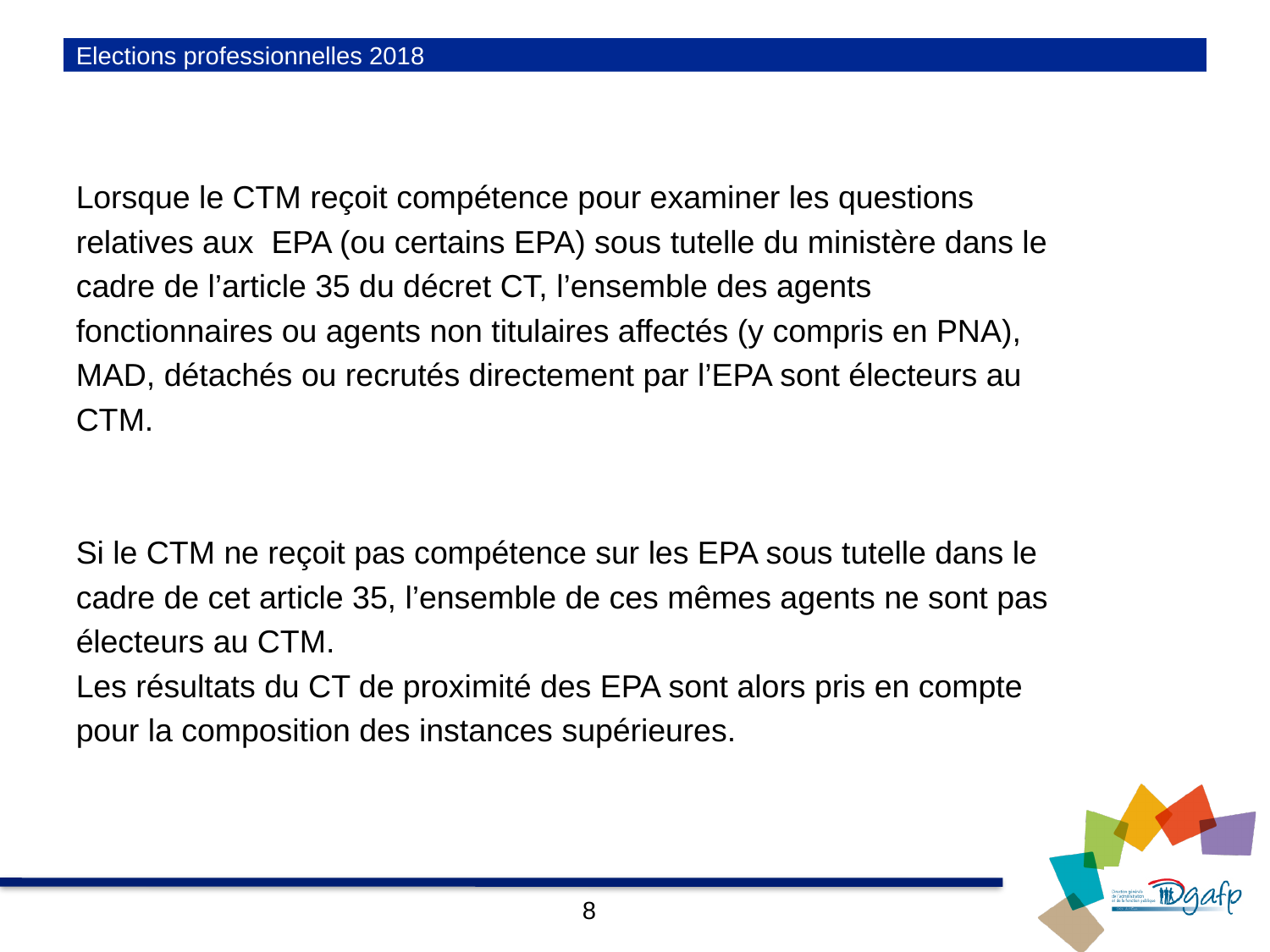

# Elections professionnelles 2018

Lorsque le CTM reçoit compétence pour examiner les questions
relatives aux  EPA (ou certains EPA) sous tutelle du ministère dans le
cadre de l’article 35 du décret CT, l’ensemble des agents
fonctionnaires ou agents non titulaires affectés (y compris en PNA),
MAD, détachés ou recrutés directement par l’EPA sont électeurs au
CTM.

Si le CTM ne reçoit pas compétence sur les EPA sous tutelle dans le
cadre de cet article 35, l’ensemble de ces mêmes agents ne sont pas
électeurs au CTM.
Les résultats du CT de proximité des EPA sont alors pris en compte
pour la composition des instances supérieures.

8